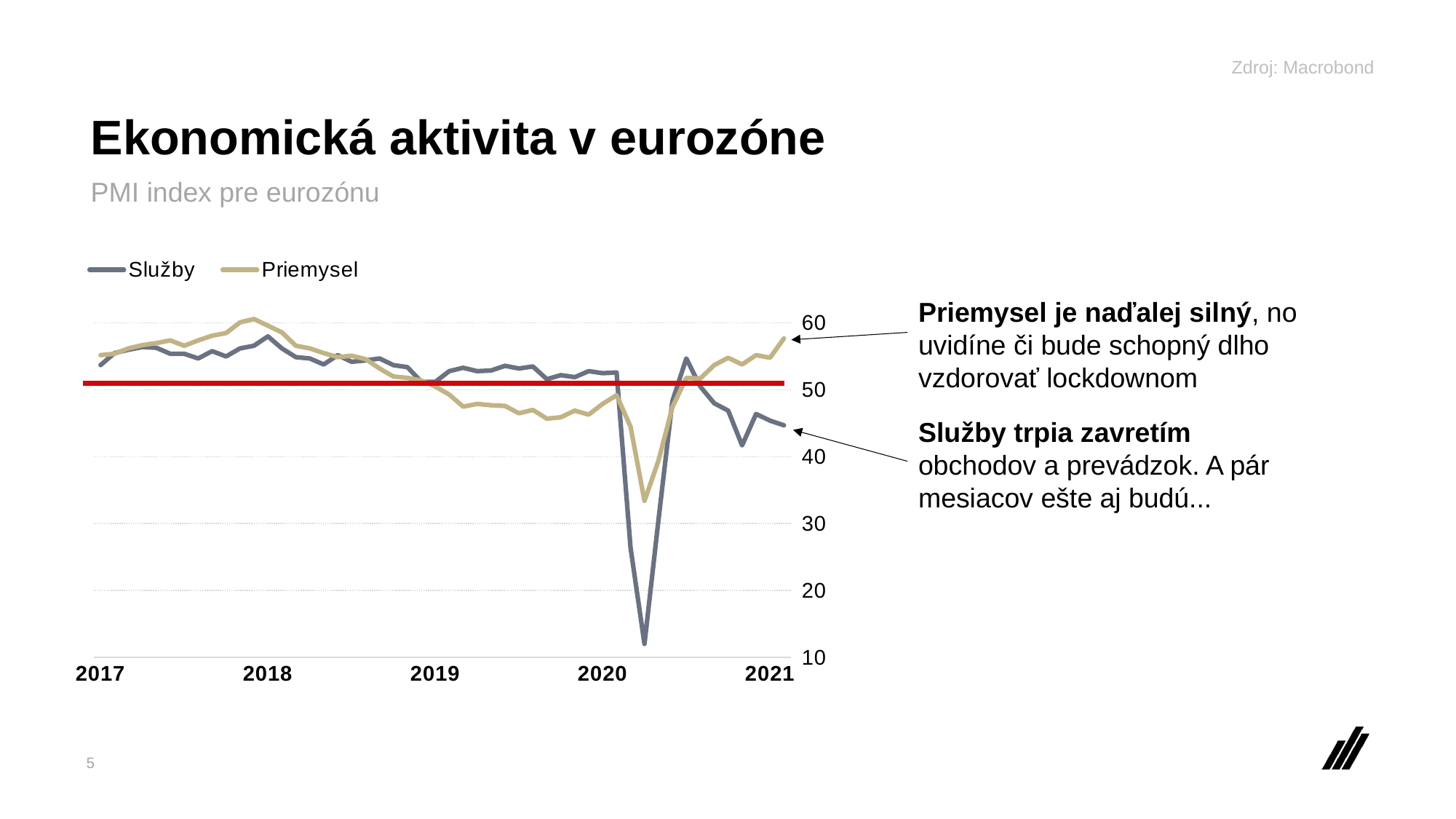

Zdroj: Macrobond
# Ekonomická aktivita v eurozóne
PMI index pre eurozónu

### Chart

| Category |  |  |
|---|---|---|
| 42766 | 53.7 | 55.2 |
| 42794 | 55.5 | 55.4 |
| 42825 | 56.0 | 56.2 |
| 42855 | 56.4 | 56.7 |
| 42886 | 56.3 | 57.0 |
| 42916 | 55.4 | 57.4 |
| 42947 | 55.4 | 56.6 |
| 42978 | 54.7 | 57.4 |
| 43008 | 55.8 | 58.1 |
| 43039 | 55.0 | 58.5 |
| 43069 | 56.2 | 60.1 |
| 43100 | 56.6 | 60.6 |
| 43131 | 58.0 | 59.6 |
| 43159 | 56.2 | 58.6 |
| 43190 | 54.9 | 56.6 |
| 43220 | 54.7 | 56.2 |
| 43251 | 53.8 | 55.5 |
| 43281 | 55.2 | 54.9 |
| 43312 | 54.2 | 55.1 |
| 43343 | 54.4 | 54.6 |
| 43373 | 54.7 | 53.2 |
| 43404 | 53.7 | 52.0 |
| 43434 | 53.4 | 51.8 |
| 43465 | 51.2 | 51.4 |
| 43496 | 51.2 | 50.5 |
| 43524 | 52.8 | 49.3 |
| 43555 | 53.3 | 47.5 |
| 43585 | 52.8 | 47.9 |
| 43616 | 52.9 | 47.7 |
| 43646 | 53.6 | 47.6 |
| 43677 | 53.2 | 46.5 |
| 43708 | 53.5 | 47.0 |
| 43738 | 51.6 | 45.7 |
| 43769 | 52.2 | 45.9 |
| 43799 | 51.9 | 46.9 |
| 43830 | 52.8 | 46.3 |
| 43861 | 52.5 | 47.9 |
| 43890 | 52.6 | 49.2 |
| 43921 | 26.4 | 44.5 |
| 43951 | 12.0 | 33.4 |
| 43982 | 30.5 | 39.4 |
| 44012 | 48.3 | 47.4 |
| 44043 | 54.7 | 51.8 |
| 44074 | 50.5 | 51.7 |
| 44104 | 48.0 | 53.7 |
| 44135 | 46.9 | 54.8 |
| 44165 | 41.7 | 53.8 |
| 44196 | 46.4 | 55.2 |
| 44227 | 45.4 | 54.8 |
| 44255 | 44.7 | 57.7 |
Priemysel je naďalej silný, no uvidíne či bude schopný dlho vzdorovať lockdownom
Služby trpia zavretím obchodov a prevádzok. A pár mesiacov ešte aj budú...